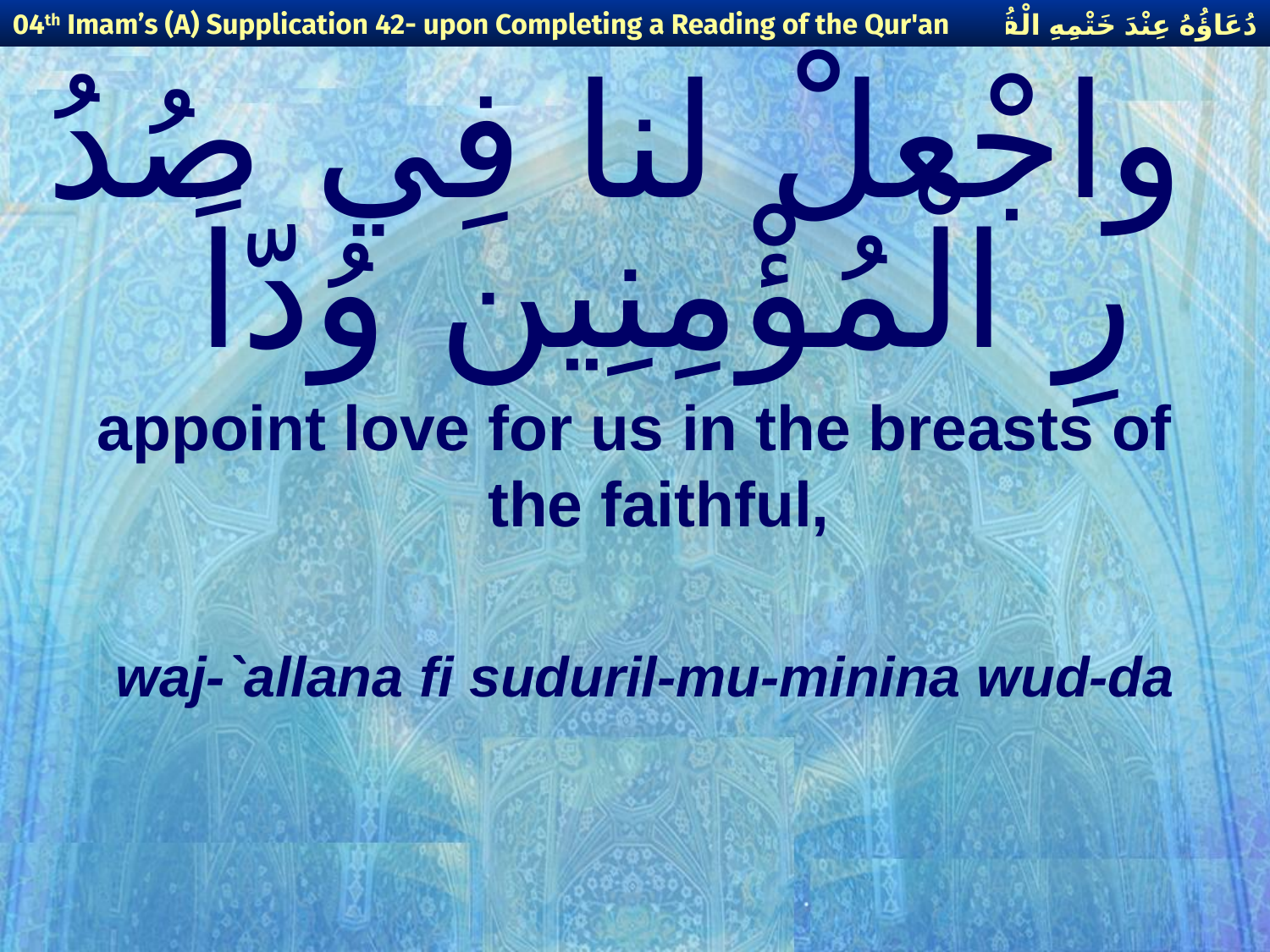

دُعَاؤُهُ عِنْدَ خَتْمِهِ الْقُرْآنَ
04th Imam’s (A) Supplication 42- upon Completing a Reading of the Qur'an
# واجْعلْ لنا فِي صُدُ رِ الْمُؤْمِنِين وُدّاً
appoint love for us in the breasts of the faithful,
waj-`allana fi suduril-mu-minina wud-da